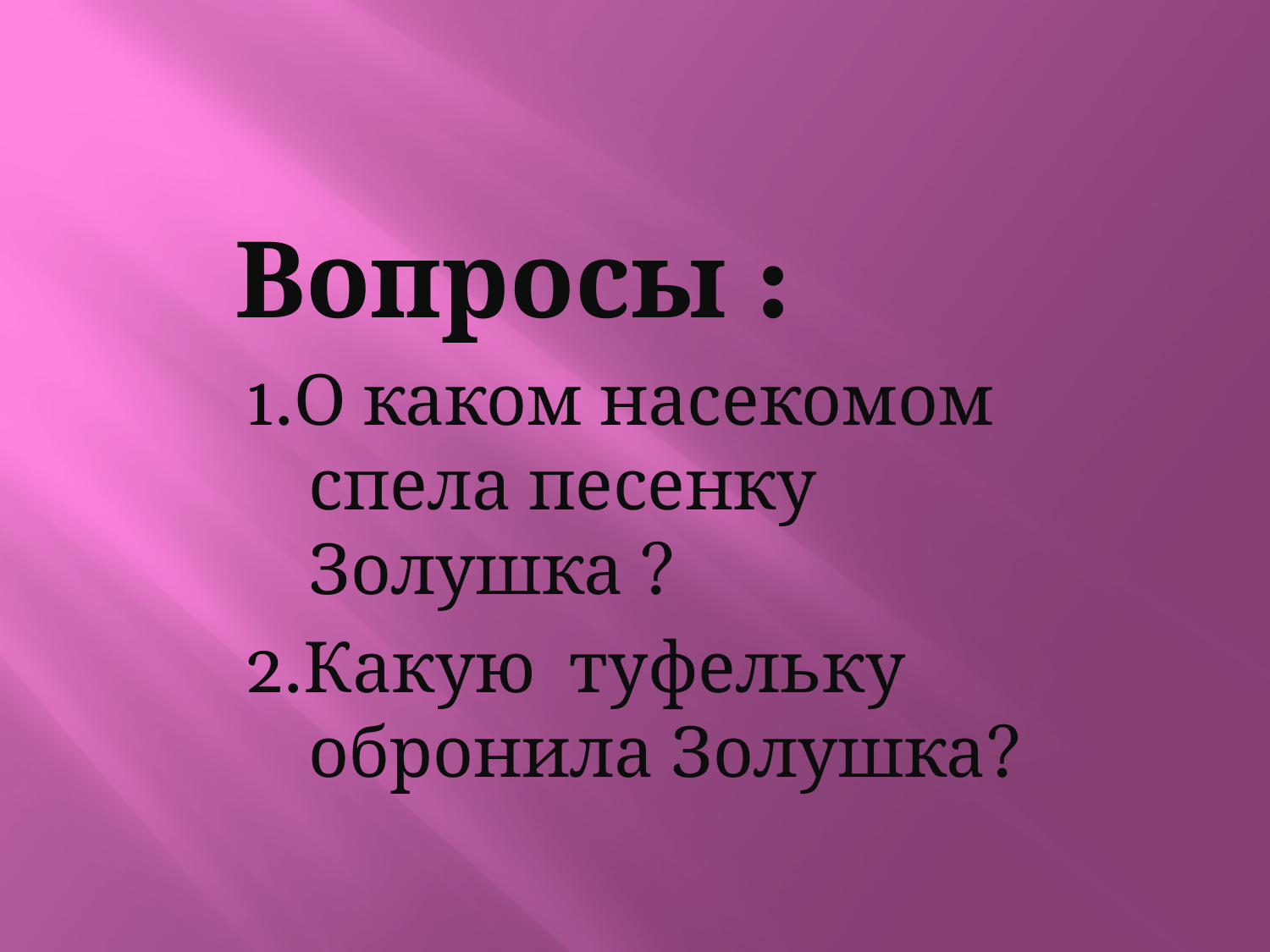

# Вопросы :
1.О каком насекомом спела песенку Золушка ?
2.Какую  туфельку обронила Золушка?